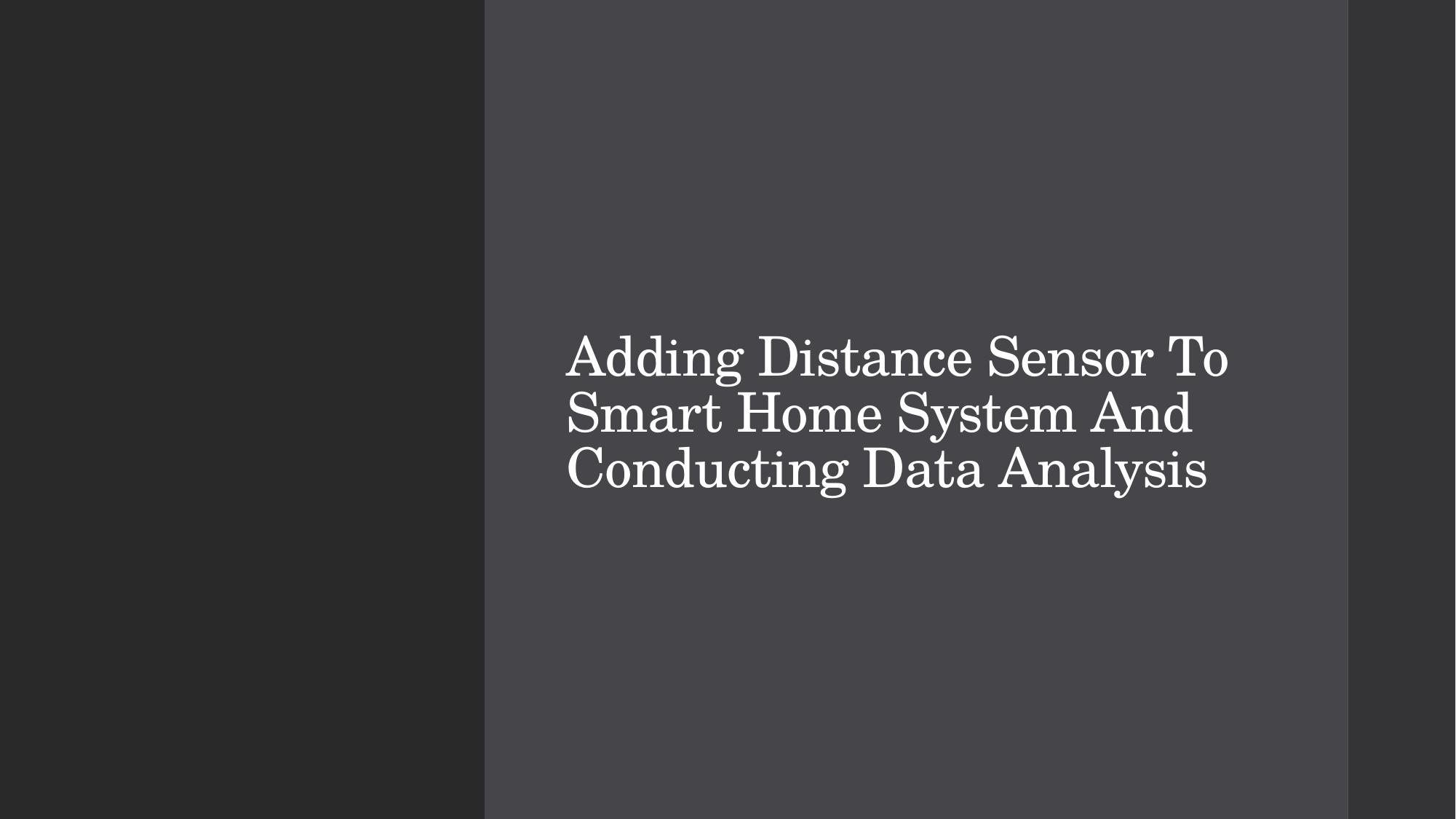

# Adding Distance Sensor To Smart Home System And Conducting Data Analysis